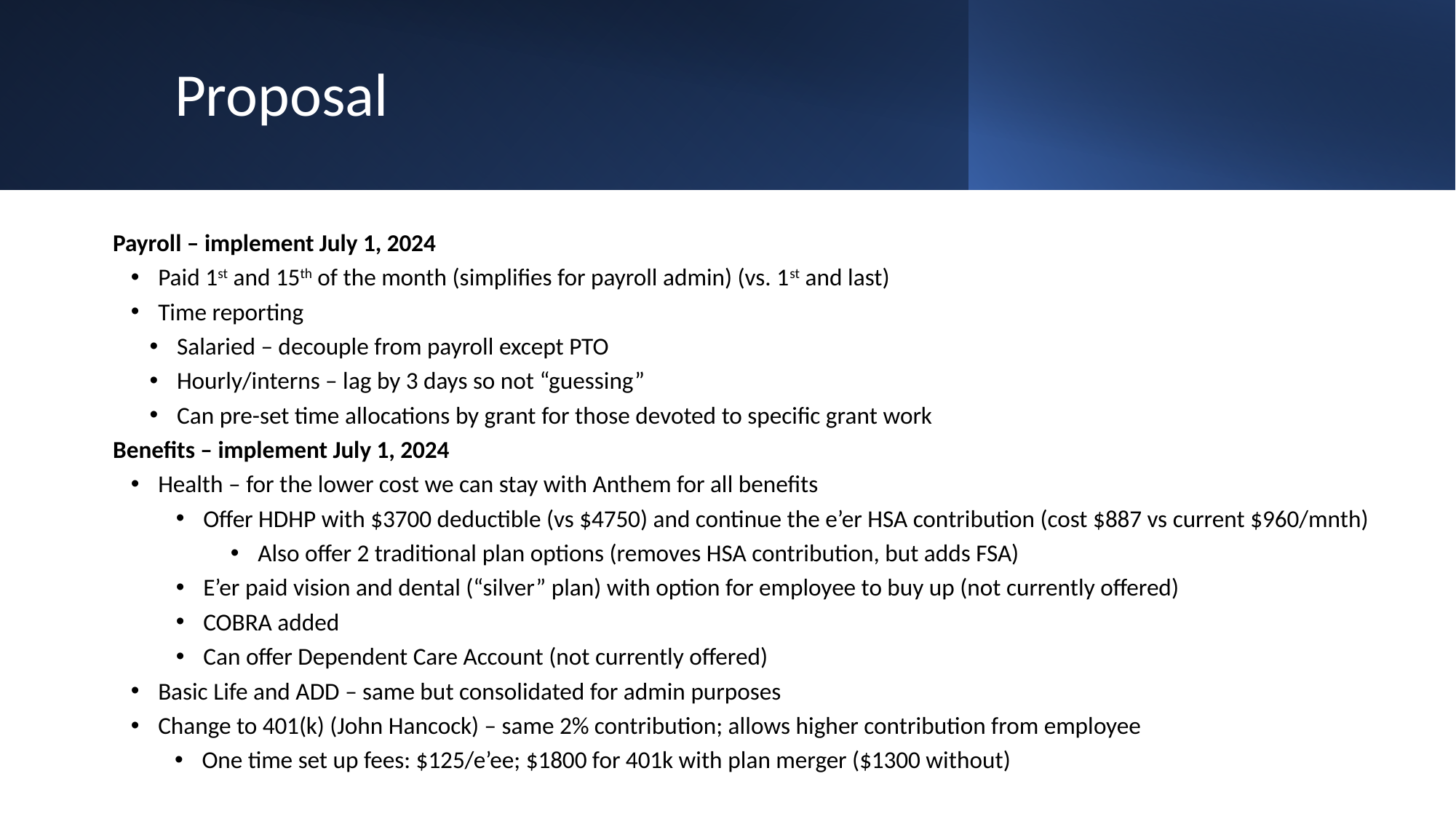

# Proposal
Payroll – implement July 1, 2024
Paid 1st and 15th of the month (simplifies for payroll admin) (vs. 1st and last)
Time reporting
Salaried – decouple from payroll except PTO
Hourly/interns – lag by 3 days so not “guessing”
Can pre-set time allocations by grant for those devoted to specific grant work
Benefits – implement July 1, 2024
Health – for the lower cost we can stay with Anthem for all benefits
Offer HDHP with $3700 deductible (vs $4750) and continue the e’er HSA contribution (cost $887 vs current $960/mnth)
Also offer 2 traditional plan options (removes HSA contribution, but adds FSA)
E’er paid vision and dental (“silver” plan) with option for employee to buy up (not currently offered)
COBRA added
Can offer Dependent Care Account (not currently offered)
Basic Life and ADD – same but consolidated for admin purposes
Change to 401(k) (John Hancock) – same 2% contribution; allows higher contribution from employee
One time set up fees: $125/e’ee; $1800 for 401k with plan merger ($1300 without)